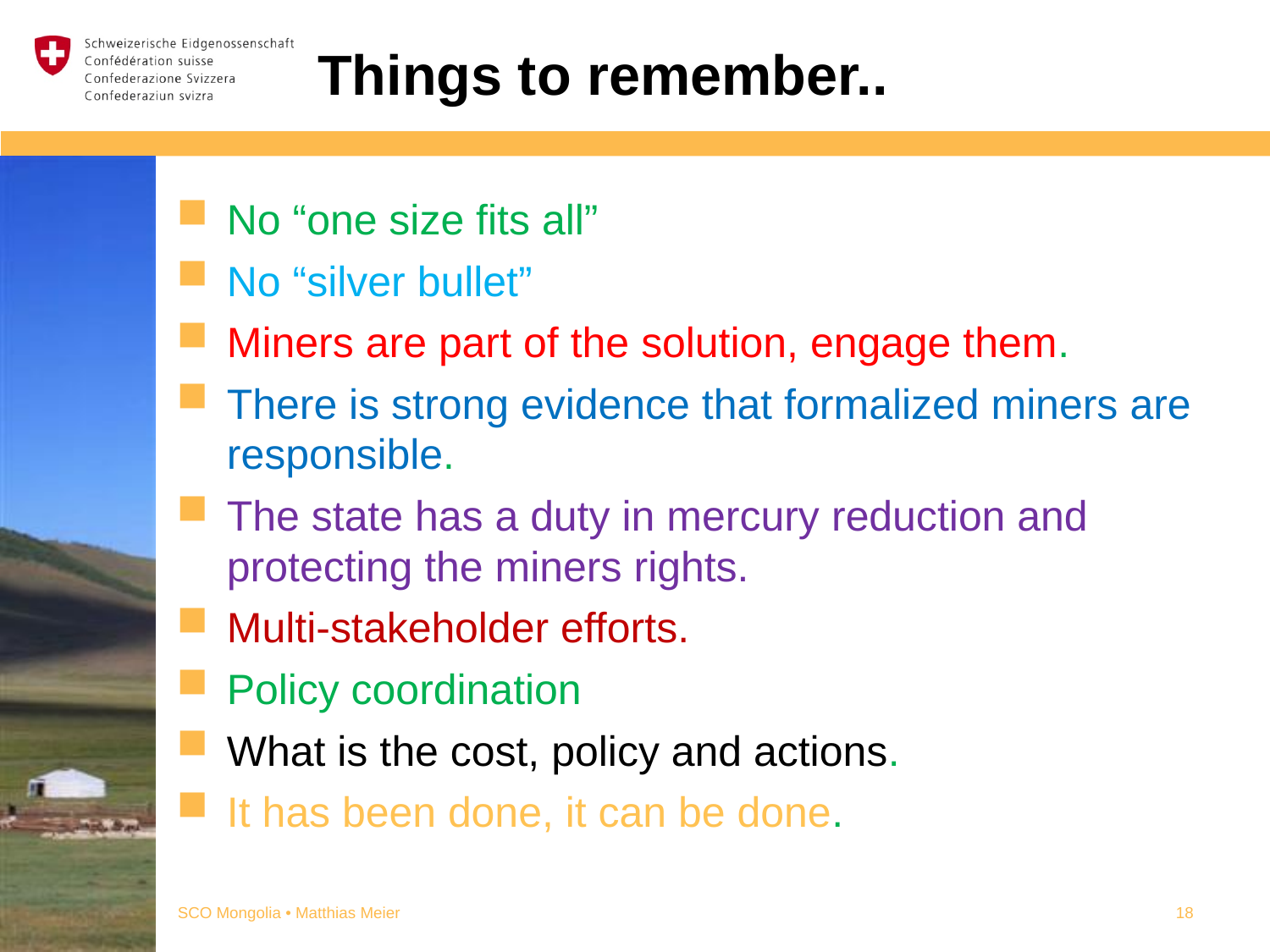

# Things to remember..
No “one size fits all”
No “silver bullet”
Miners are part of the solution, engage them.
There is strong evidence that formalized miners are responsible.
The state has a duty in mercury reduction and protecting the miners rights.
Multi-stakeholder efforts.
Policy coordination
What is the cost, policy and actions.
It has been done, it can be done.

SCO Mongolia • Matthias Meier
18